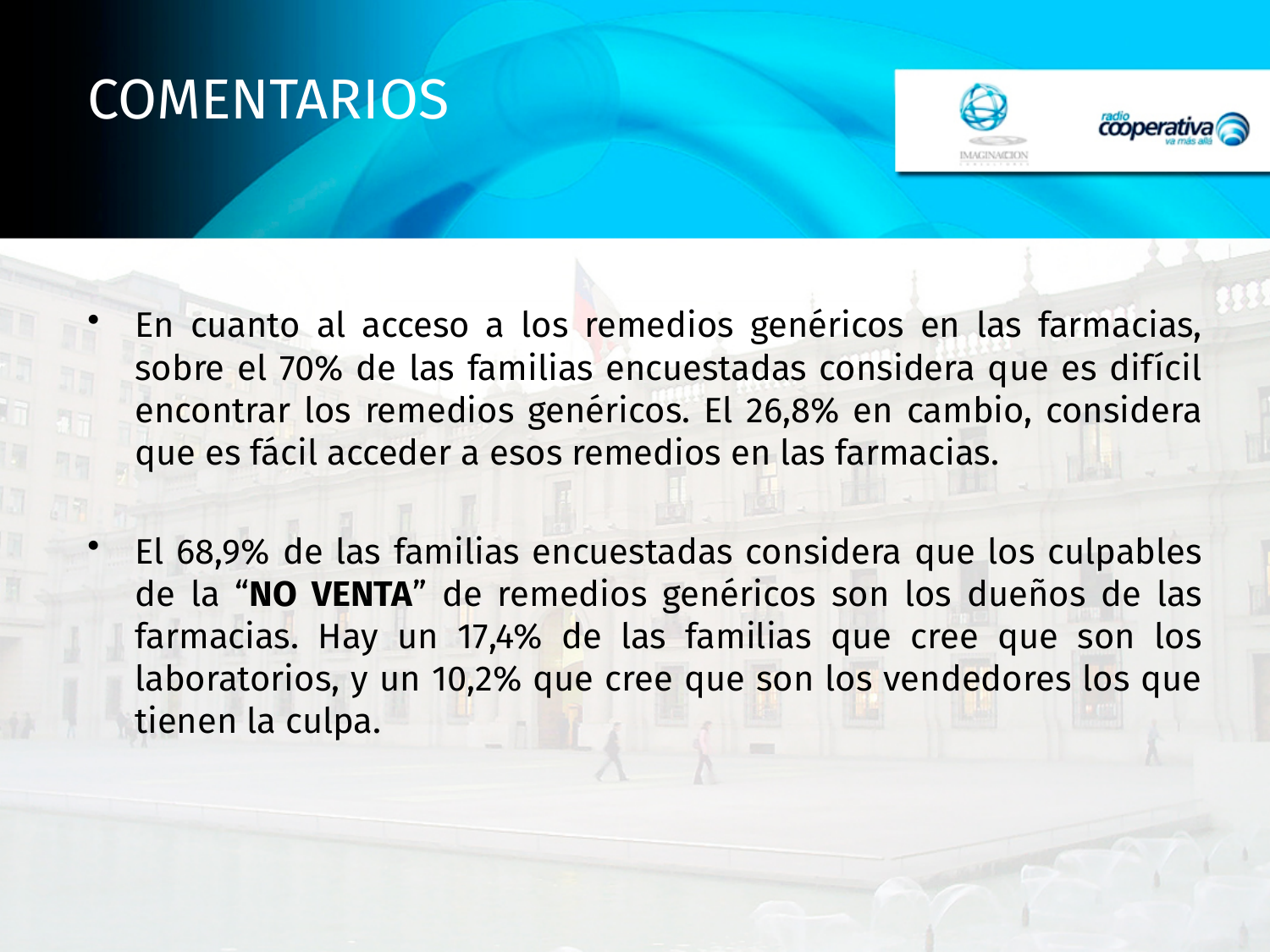

# COMENTARIOS
En cuanto al acceso a los remedios genéricos en las farmacias, sobre el 70% de las familias encuestadas considera que es difícil encontrar los remedios genéricos. El 26,8% en cambio, considera que es fácil acceder a esos remedios en las farmacias.

El 68,9% de las familias encuestadas considera que los culpables de la “NO VENTA” de remedios genéricos son los dueños de las farmacias. Hay un 17,4% de las familias que cree que son los laboratorios, y un 10,2% que cree que son los vendedores los que tienen la culpa.